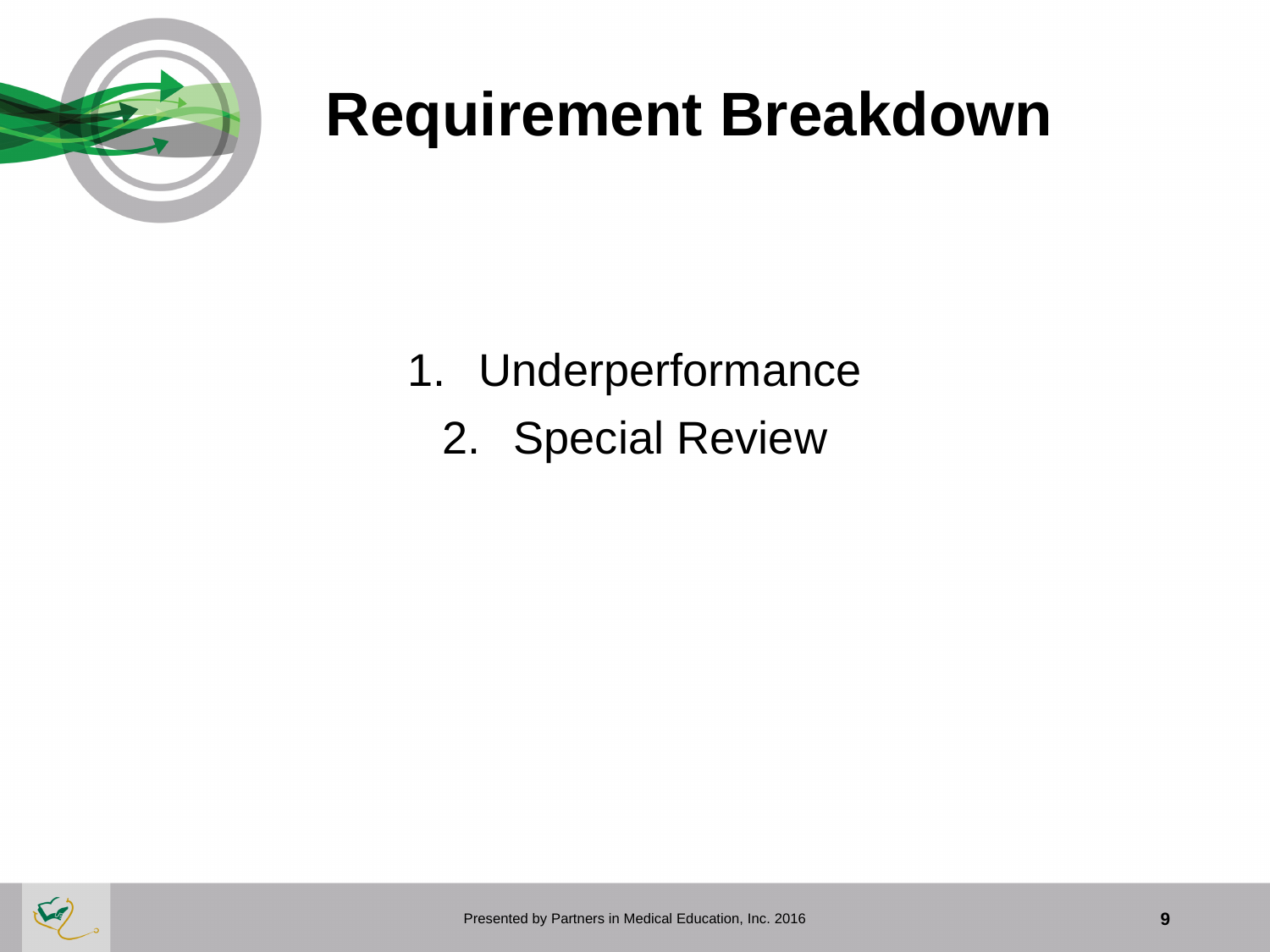

# Requirement Breakdown

Underperformance
Special Review
Presented by Partners in Medical Education, Inc. 2016
9